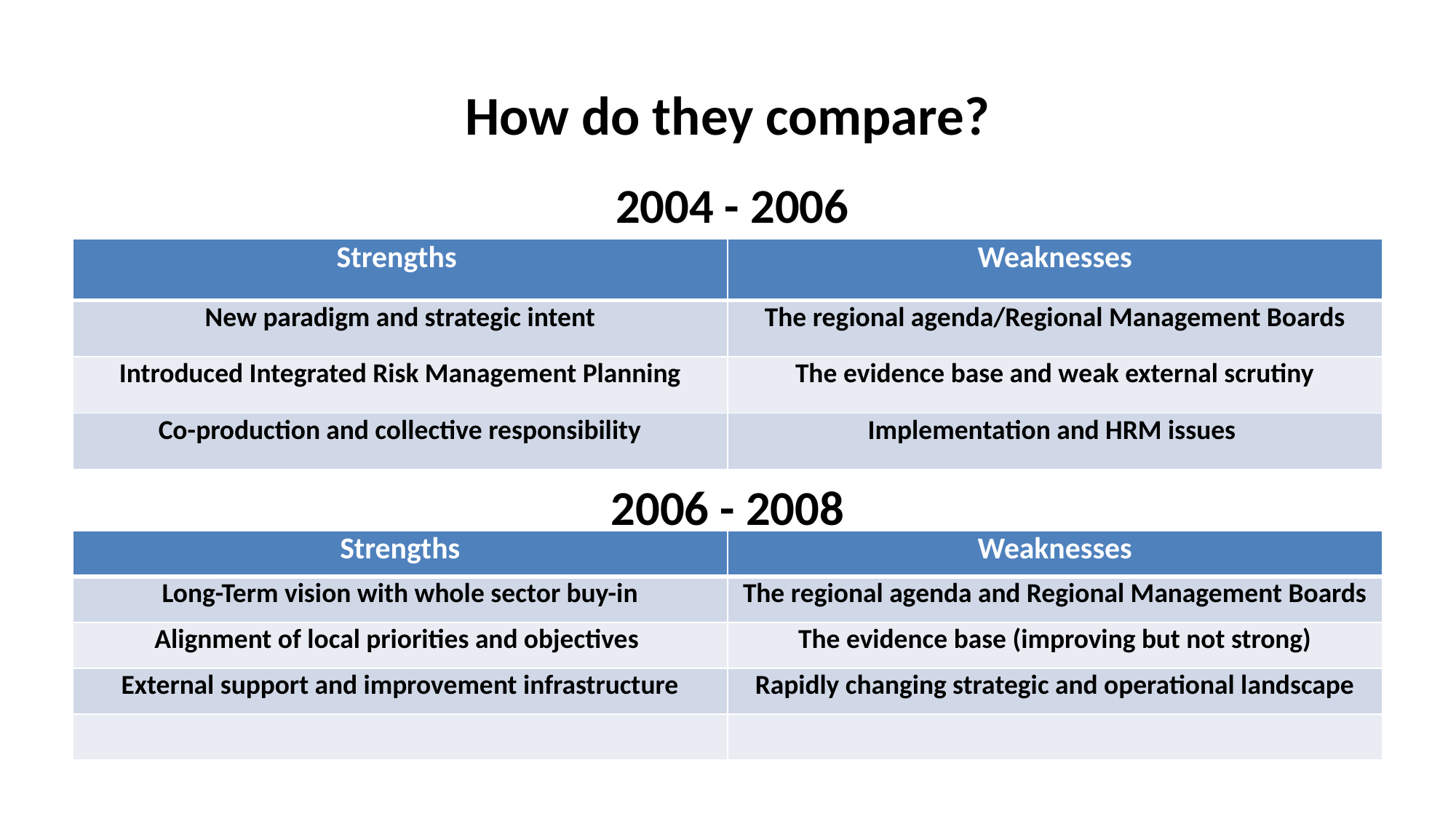

# How do they compare?
2004 - 2006
| Strengths | Weaknesses |
| --- | --- |
| New paradigm and strategic intent | The regional agenda/Regional Management Boards |
| Introduced Integrated Risk Management Planning | The evidence base and weak external scrutiny |
| Co-production and collective responsibility | Implementation and HRM issues |
2006 - 2008
| Strengths | Weaknesses |
| --- | --- |
| Long-Term vision with whole sector buy-in | The regional agenda and Regional Management Boards |
| Alignment of local priorities and objectives | The evidence base (improving but not strong) |
| External support and improvement infrastructure | Rapidly changing strategic and operational landscape |
|  |  |